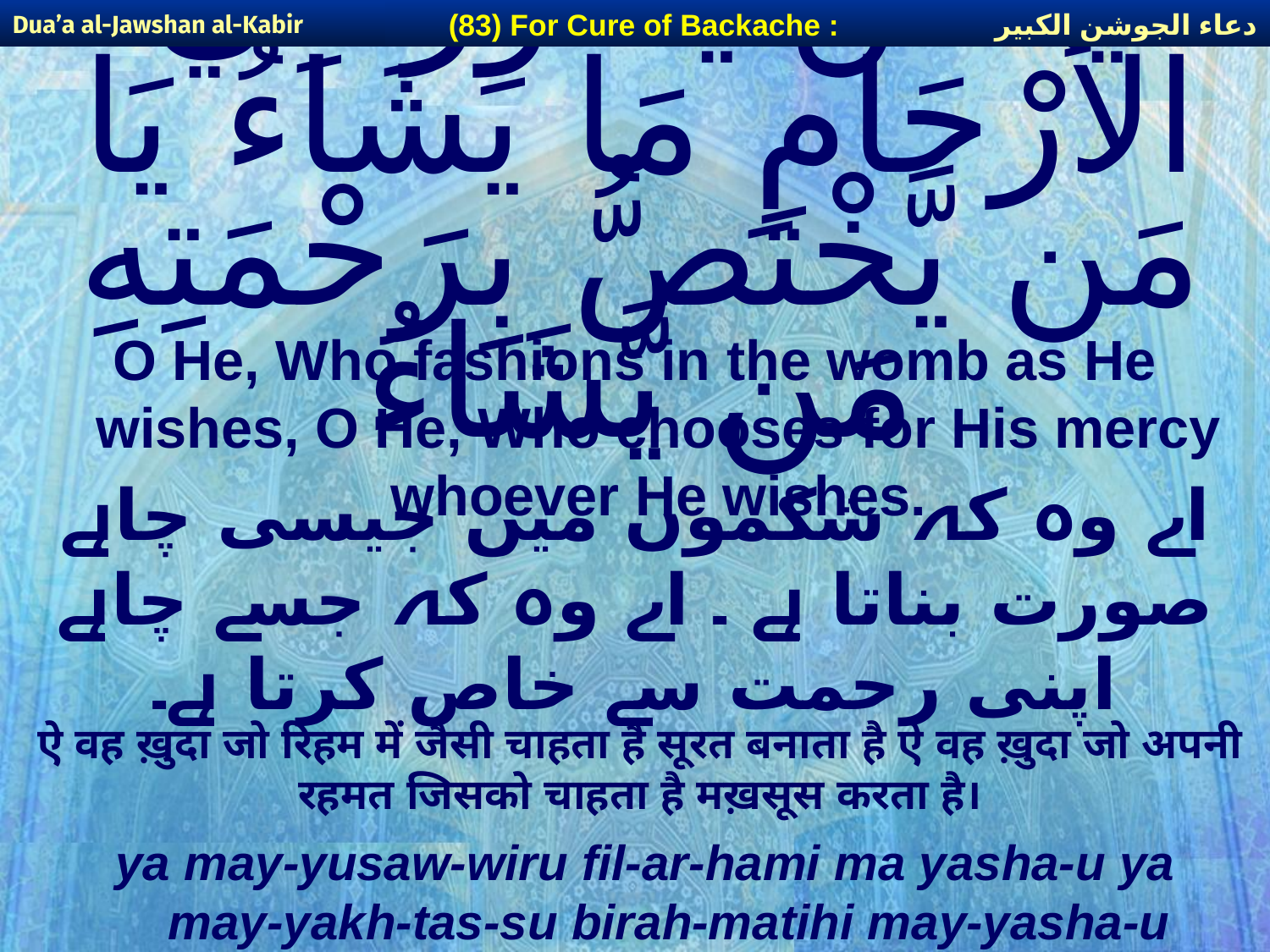

دعاء الجوشن الكبير
(83) For Cure of Backache :
Dua’a al-Jawshan al-Kabir
# يَا مَن يُّصَوِّرُ فِي الأَرْحَامِ مَا يَشَاءُ يَا مَن يَّخْتَصُّ بِرَحْمَتِهِ مَن يَّشَاءُ
O He, Who fashions in the womb as He wishes, O He, Who chooses for His mercy whoever He wishes.
اے وہ کہ شکموں میں جیسی چاہے صورت بناتا ہے ۔ اے وہ کہ جسے چاہے اپنی رحمت سے خاص کرتا ہے۔
ऐ वह ख़ुदा जो रिहम में जैसी चाहता है सूरत बनाता है ऐ वह ख़ुदा जो अपनी रहमत जिसको चाहता है मख़सूस करता है।
ya may-yusaw-wiru fil-ar-hami ma yasha-u ya may-yakh-tas-su birah-matihi may-yasha-u